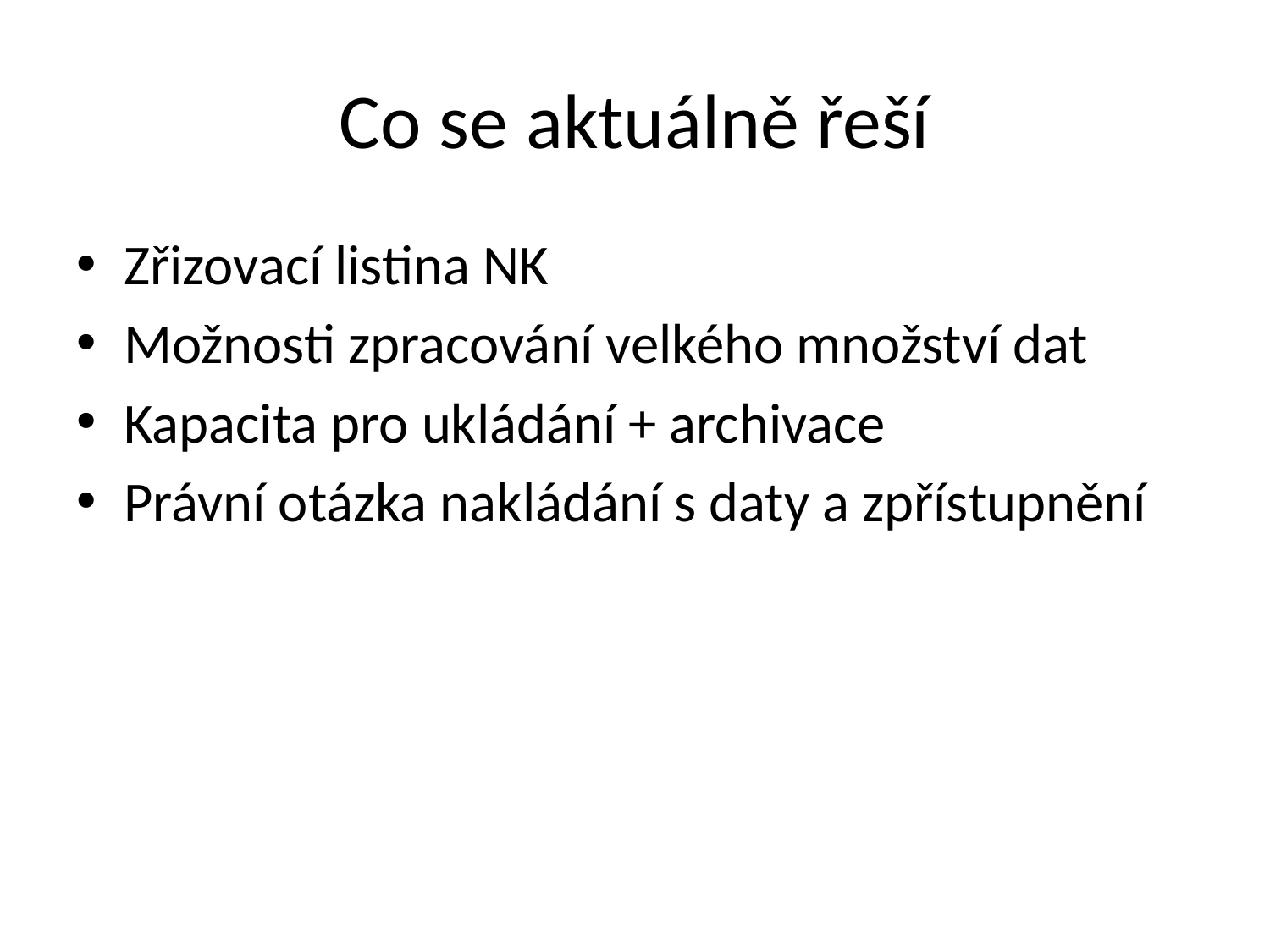

# Co se aktuálně řeší
Zřizovací listina NK
Možnosti zpracování velkého množství dat
Kapacita pro ukládání + archivace
Právní otázka nakládání s daty a zpřístupnění